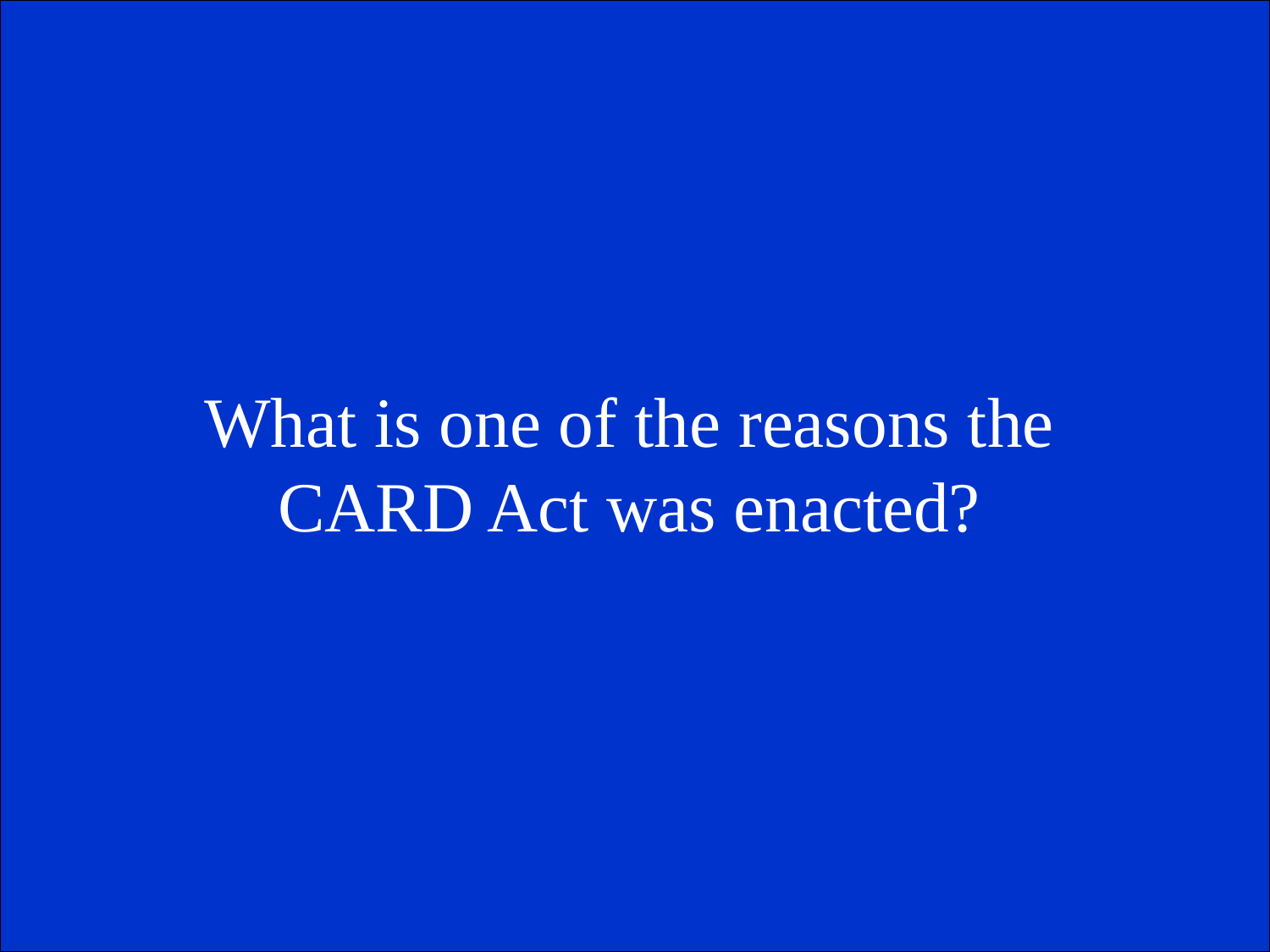

What is one of the reasons the CARD Act was enacted?